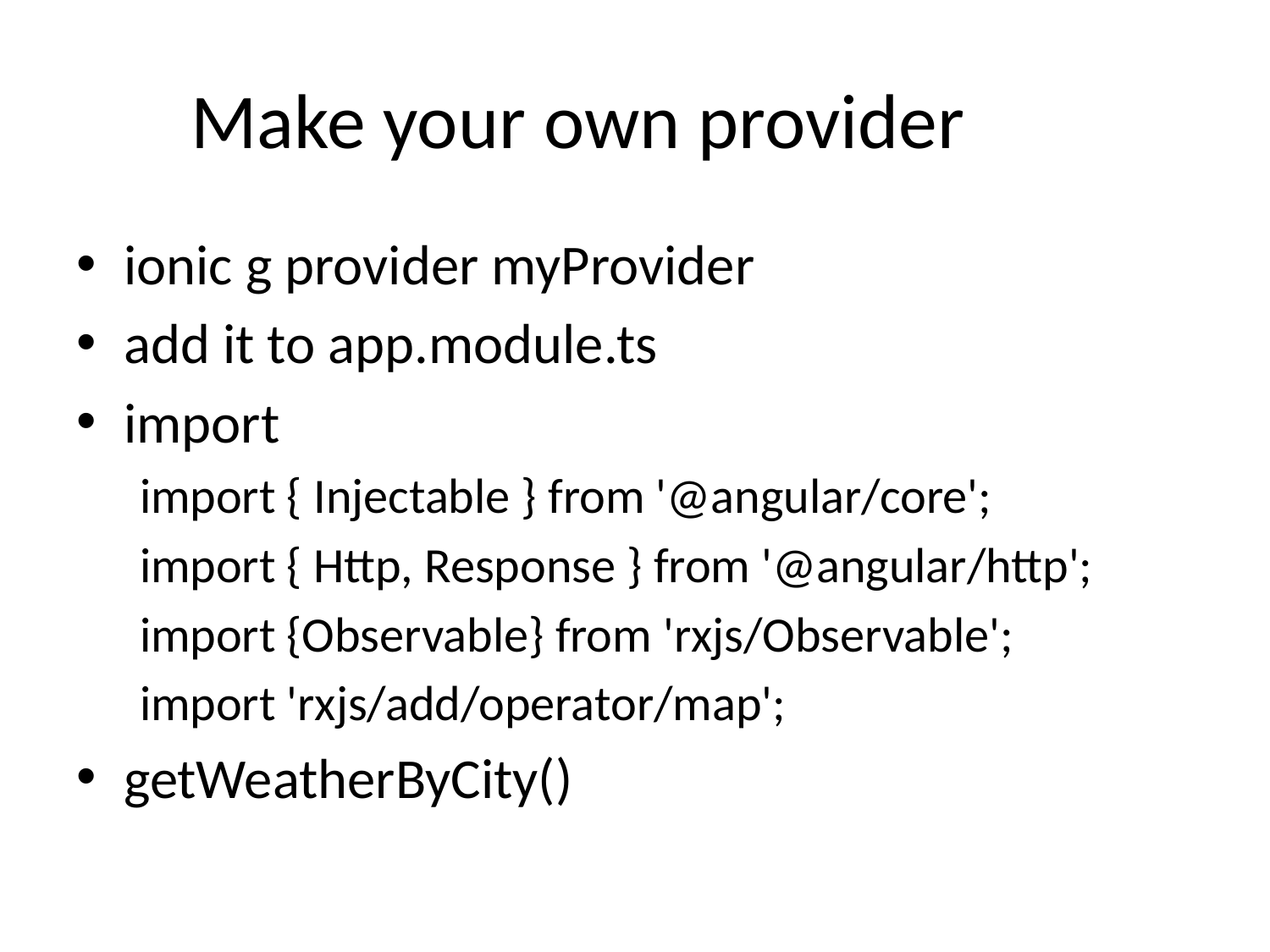

# Make your own provider
ionic g provider myProvider
add it to app.module.ts
import
import { Injectable } from '@angular/core';
import { Http, Response } from '@angular/http';
import {Observable} from 'rxjs/Observable';
import 'rxjs/add/operator/map';
getWeatherByCity()